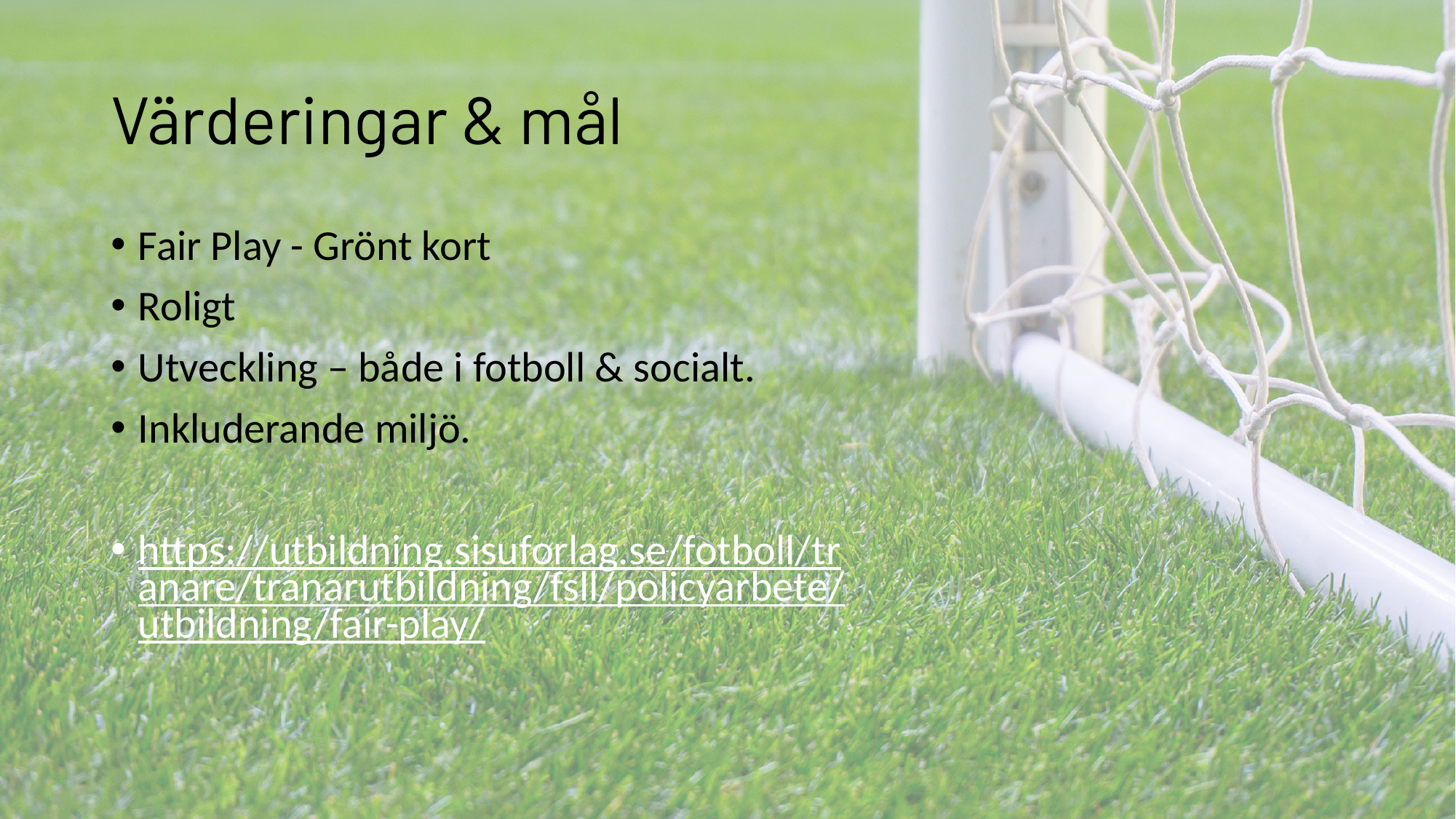

# Värderingar & mål
Fair Play - Grönt kort
Roligt
Utveckling – både i fotboll & socialt.
Inkluderande miljö.

https://utbildning.sisuforlag.se/fotboll/tranare/tranarutbildning/fsll/policyarbete/utbildning/fair-play/